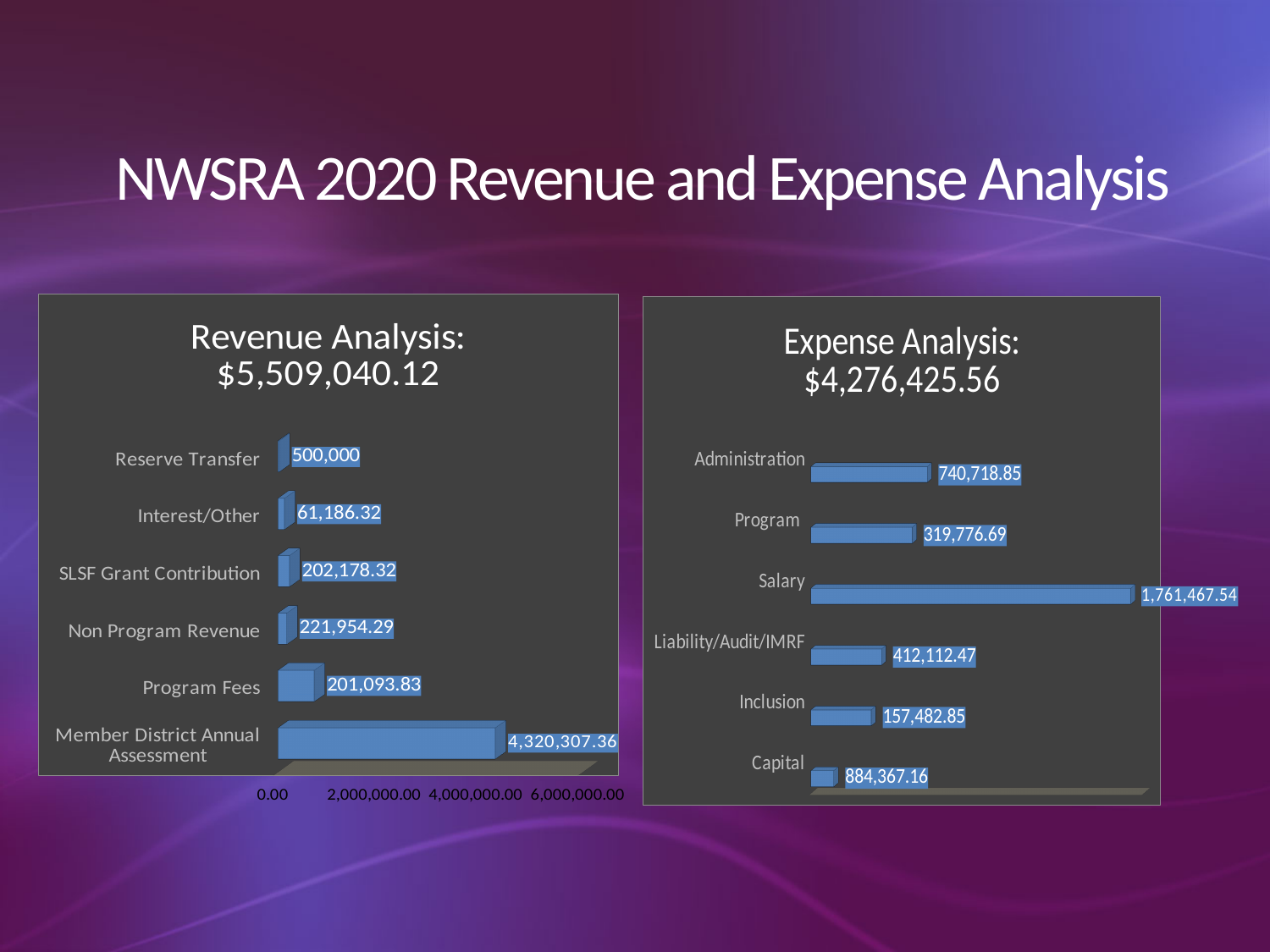

# NWSRA 2020 Revenue and Expense Analysis

[unsupported chart]

[unsupported chart]